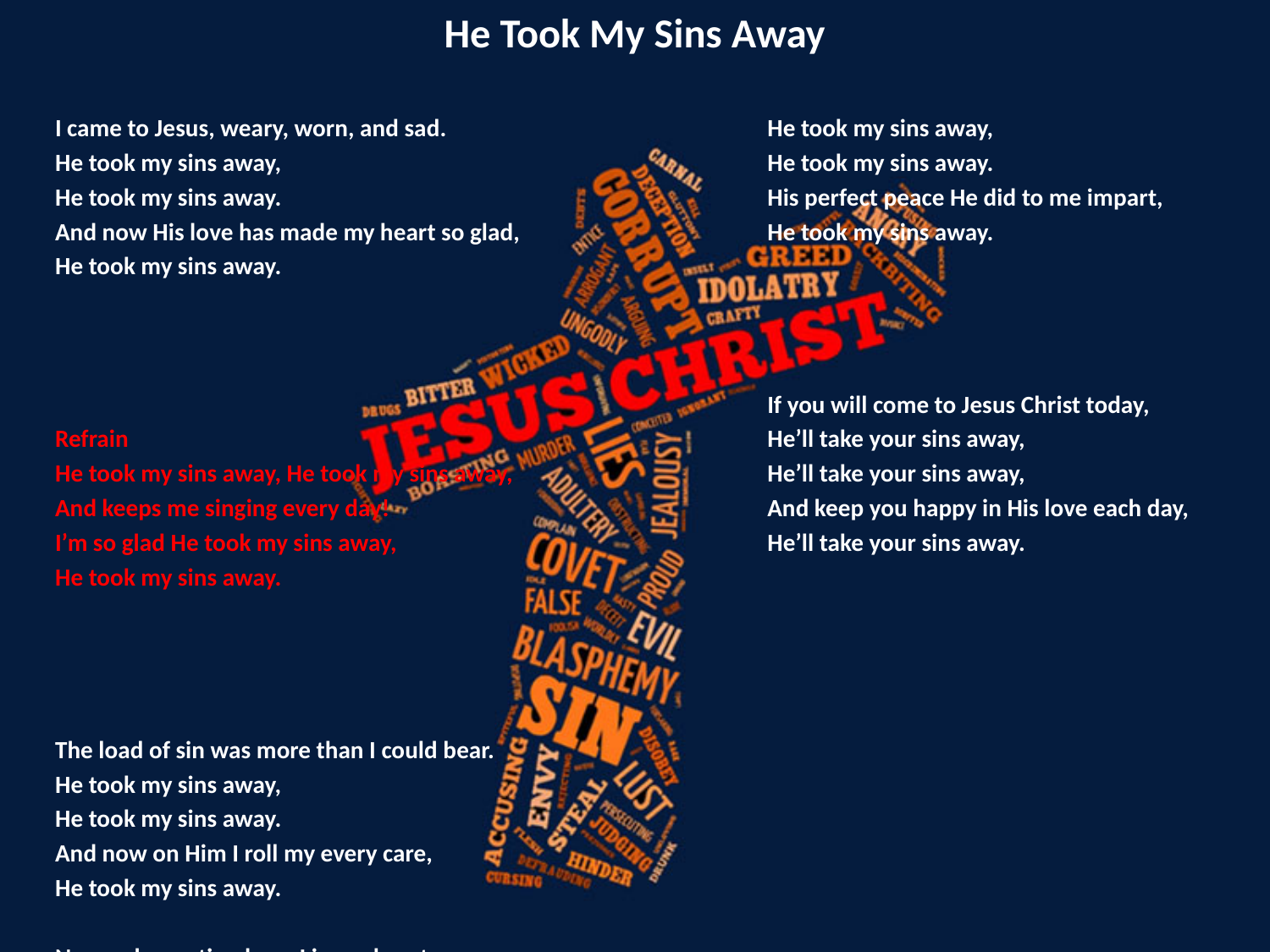

# He Took My Sins Away
I came to Je­sus, wea­ry, worn, and sad.
He took my sins away,
He took my sins away.
And now His love has made my heart so glad,
He took my sins away.

Refrain
He took my sins away, He took my sins away,
And keeps me sing­ing every day!
I’m so glad He took my sins away,
He took my sins away.

The load of sin was more than I could bear.
He took my sins away,
He took my sins away.
And now on Him I roll my every care,
He took my sins away.

No con­dem­na­tion have I in my heart,
He took my sins away,
He took my sins away.
His per­fect peace He did to me im­part,
He took my sins away.

If you will come to Jesus Christ today,
He’ll take your sins away,
He’ll take your sins away,
And keep you happy in His love each day,
He’ll take your sins away.